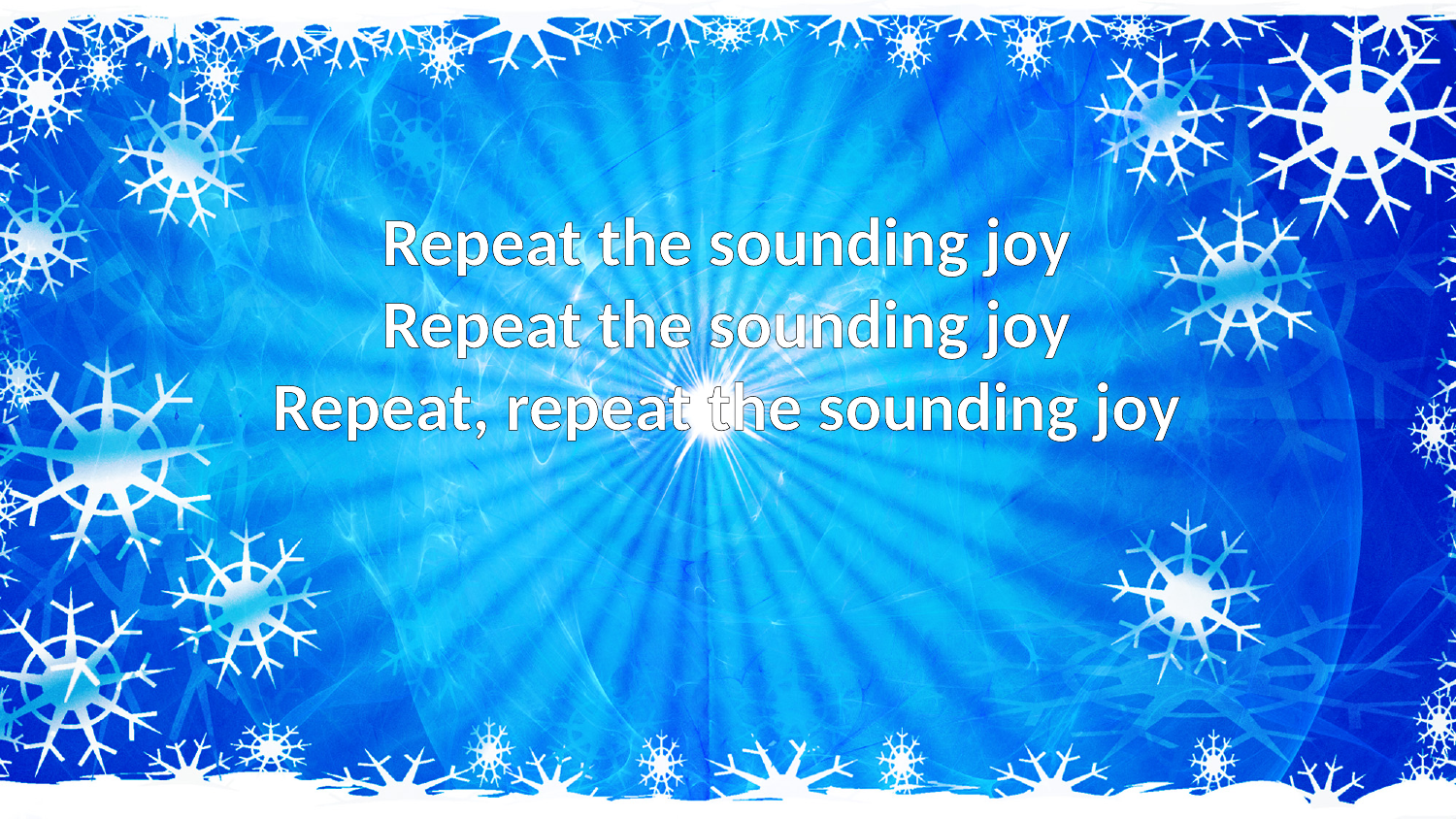

Repeat the sounding joy
Repeat the sounding joy
Repeat, repeat the sounding joy